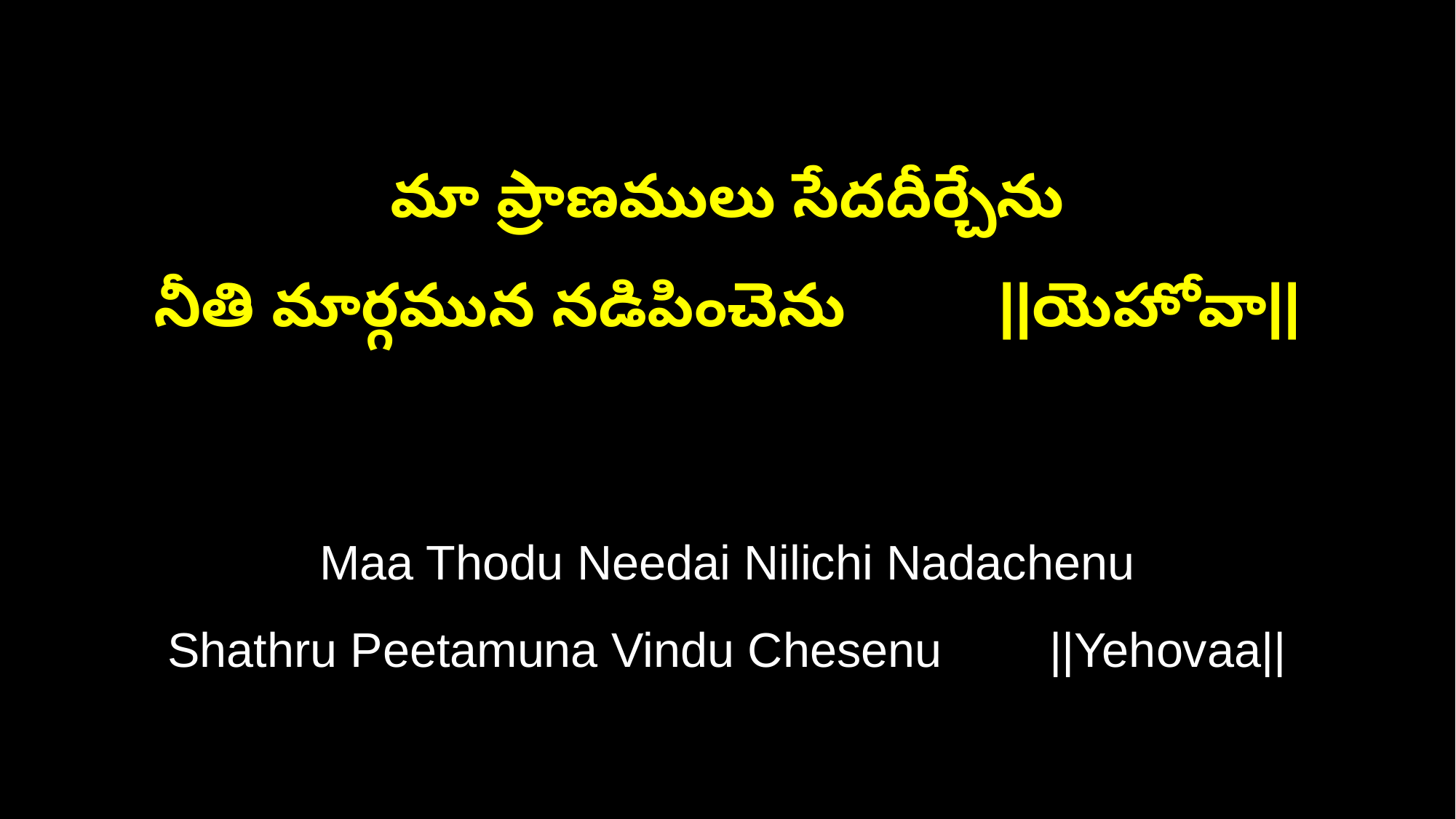

మా ప్రాణములు సేదదీర్చేను
నీతి మార్గమున నడిపించెను         ||యెహోవా||
Maa Thodu Needai Nilichi Nadachenu
Shathru Peetamuna Vindu Chesenu        ||Yehovaa||